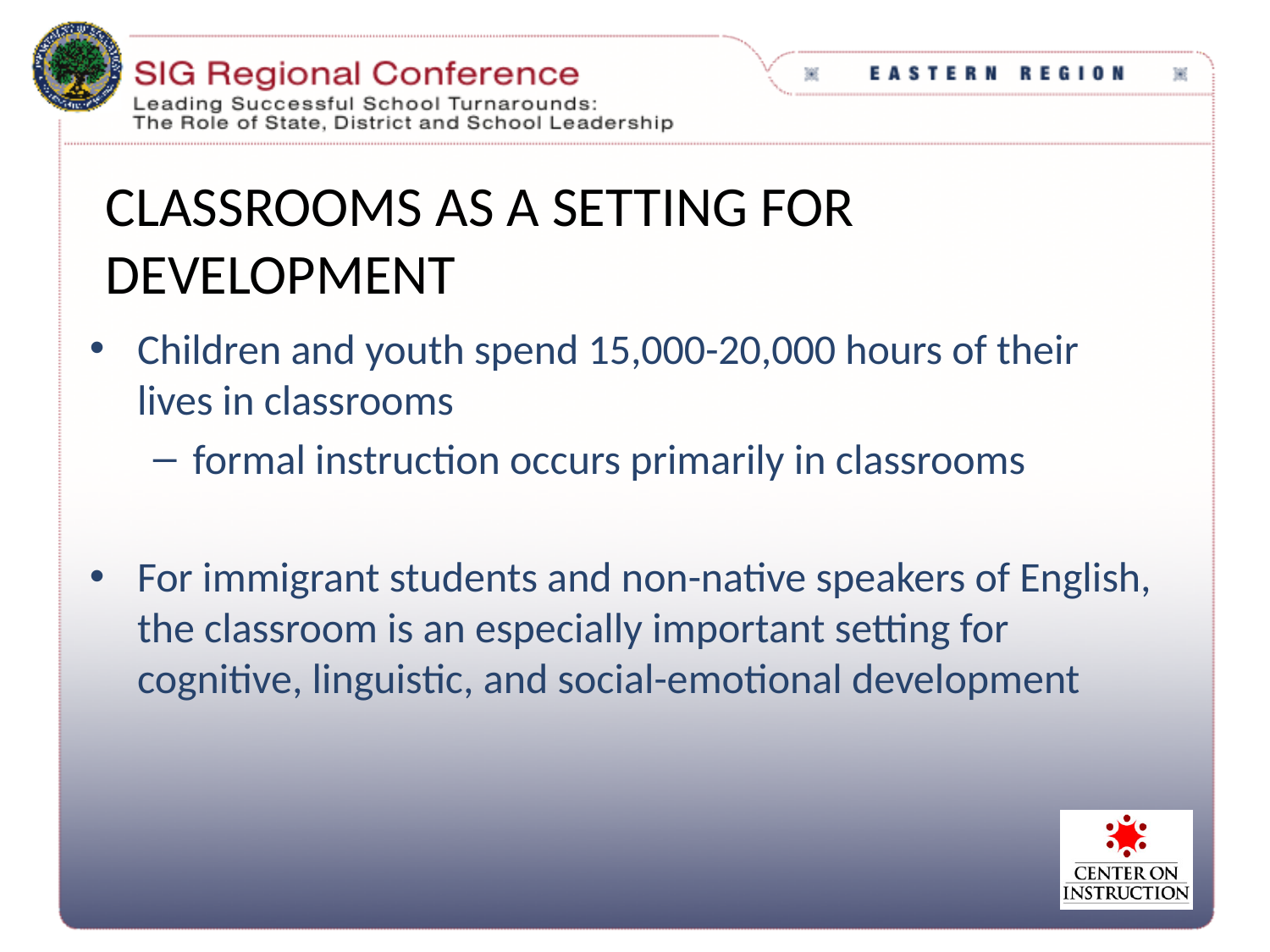

# Classrooms as a Setting for Development
Children and youth spend 15,000-20,000 hours of their lives in classrooms
formal instruction occurs primarily in classrooms

For immigrant students and non-native speakers of English, the classroom is an especially important setting for cognitive, linguistic, and social-emotional development